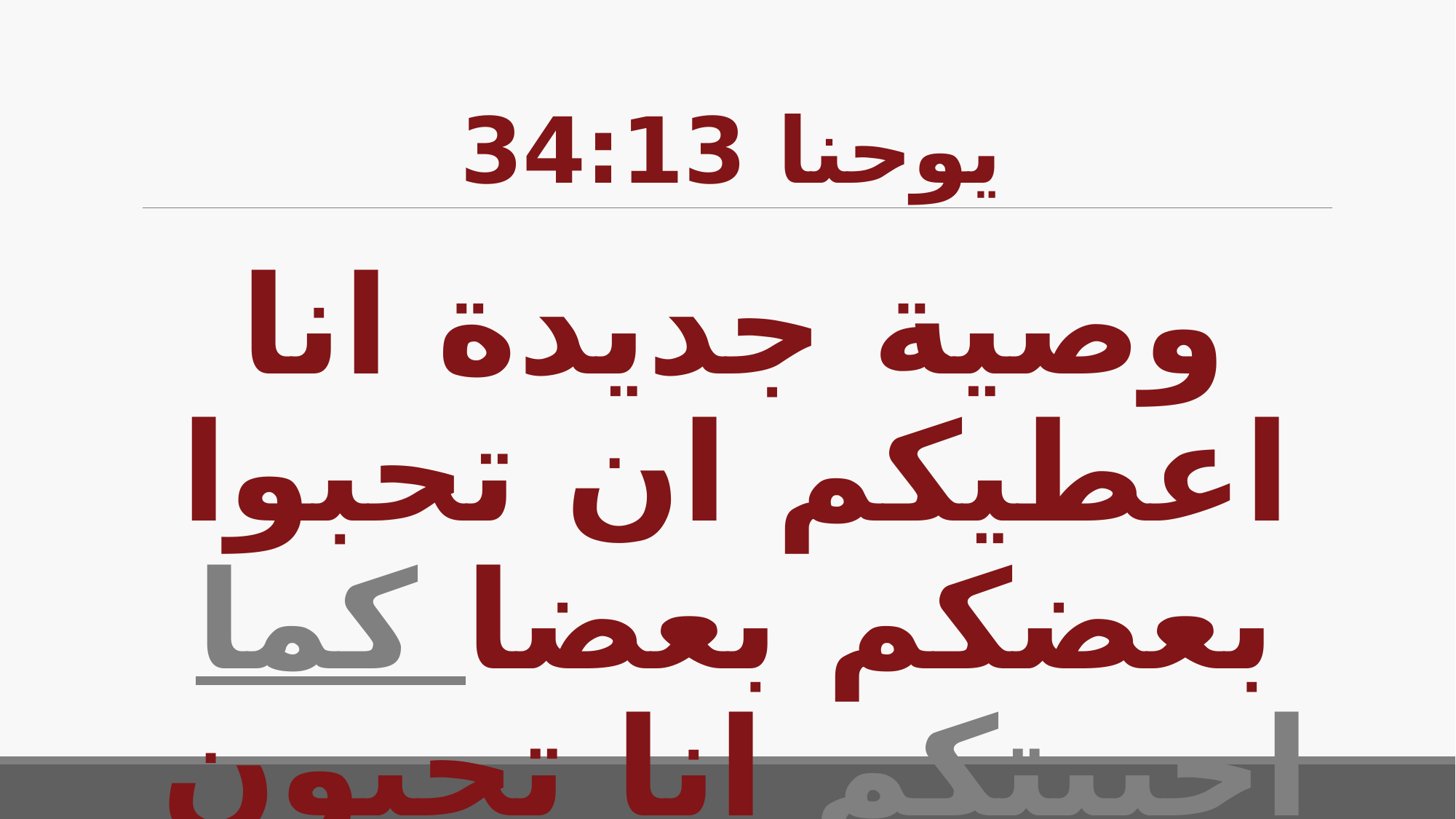

# يوحنا 34:13
وصية جديدة انا اعطيكم ان تحبوا بعضكم بعضا كما احببتكم انا تحبون انتم ايضا بعضكم بعضا.